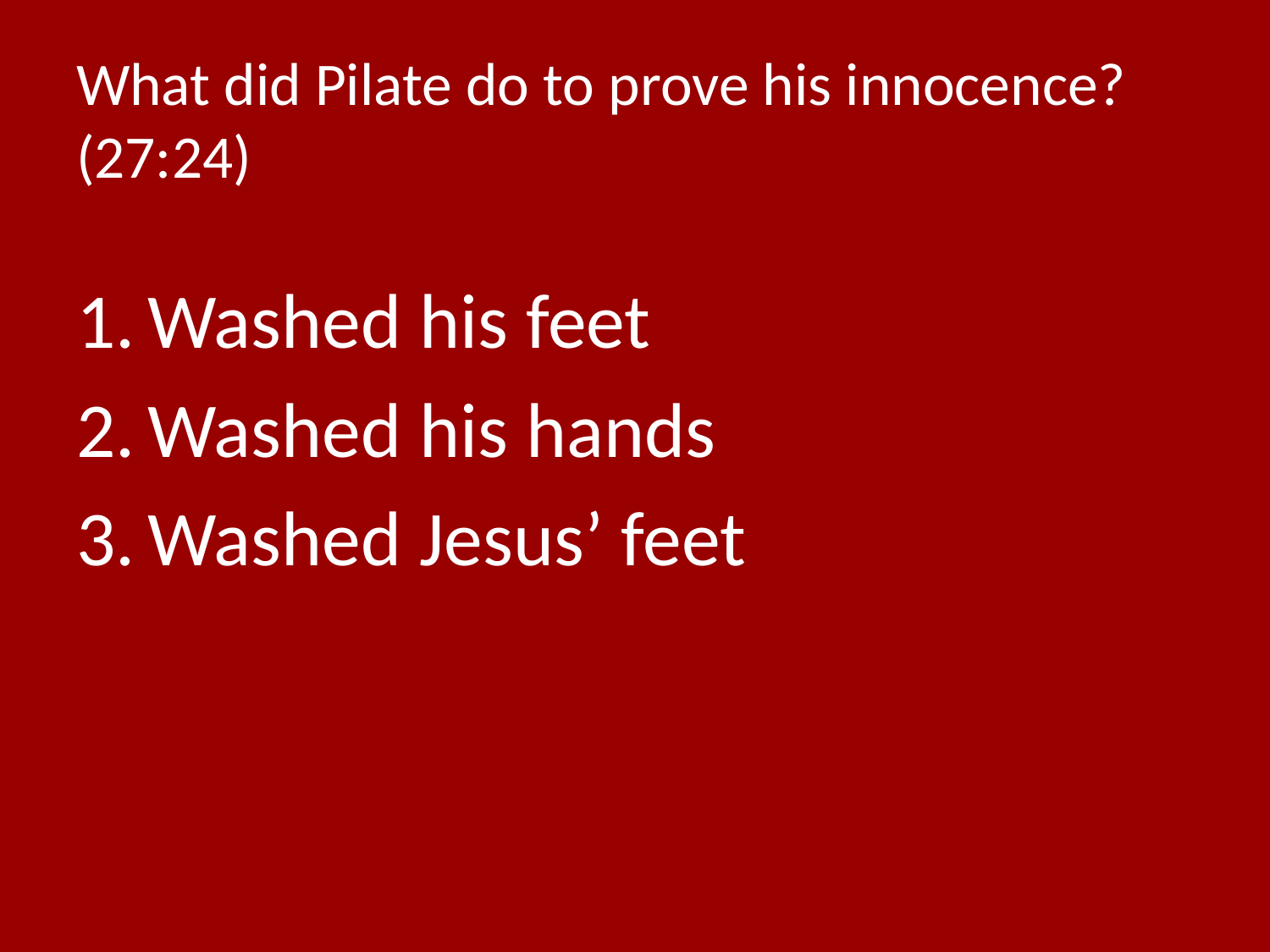

# What did Pilate do to prove his innocence? (27:24)
Washed his feet
Washed his hands
Washed Jesus’ feet